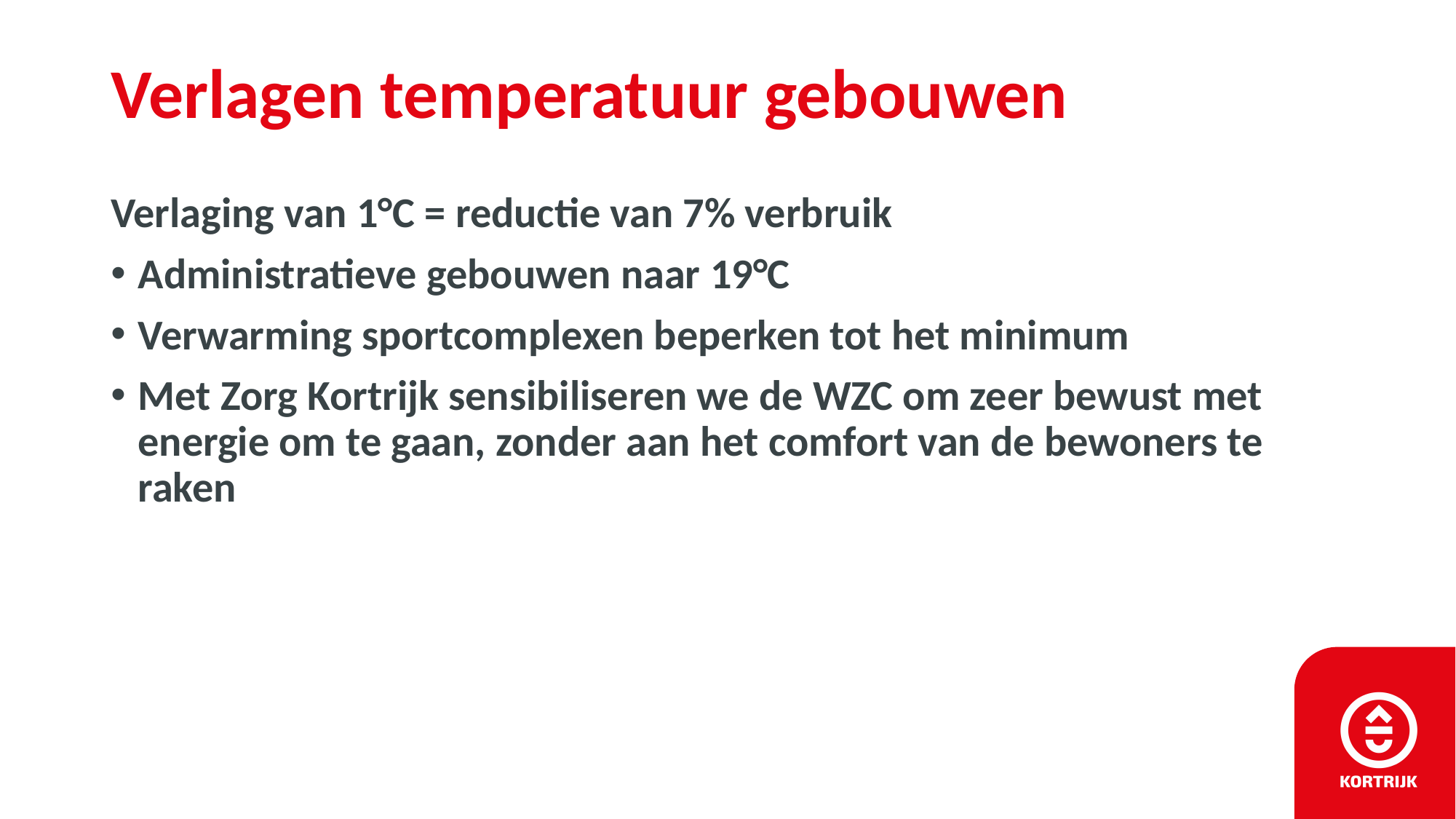

# Verlagen temperatuur gebouwen
Verlaging van 1°C = reductie van 7% verbruik
Administratieve gebouwen naar 19°C
Verwarming sportcomplexen beperken tot het minimum
Met Zorg Kortrijk sensibiliseren we de WZC om zeer bewust met energie om te gaan, zonder aan het comfort van de bewoners te raken